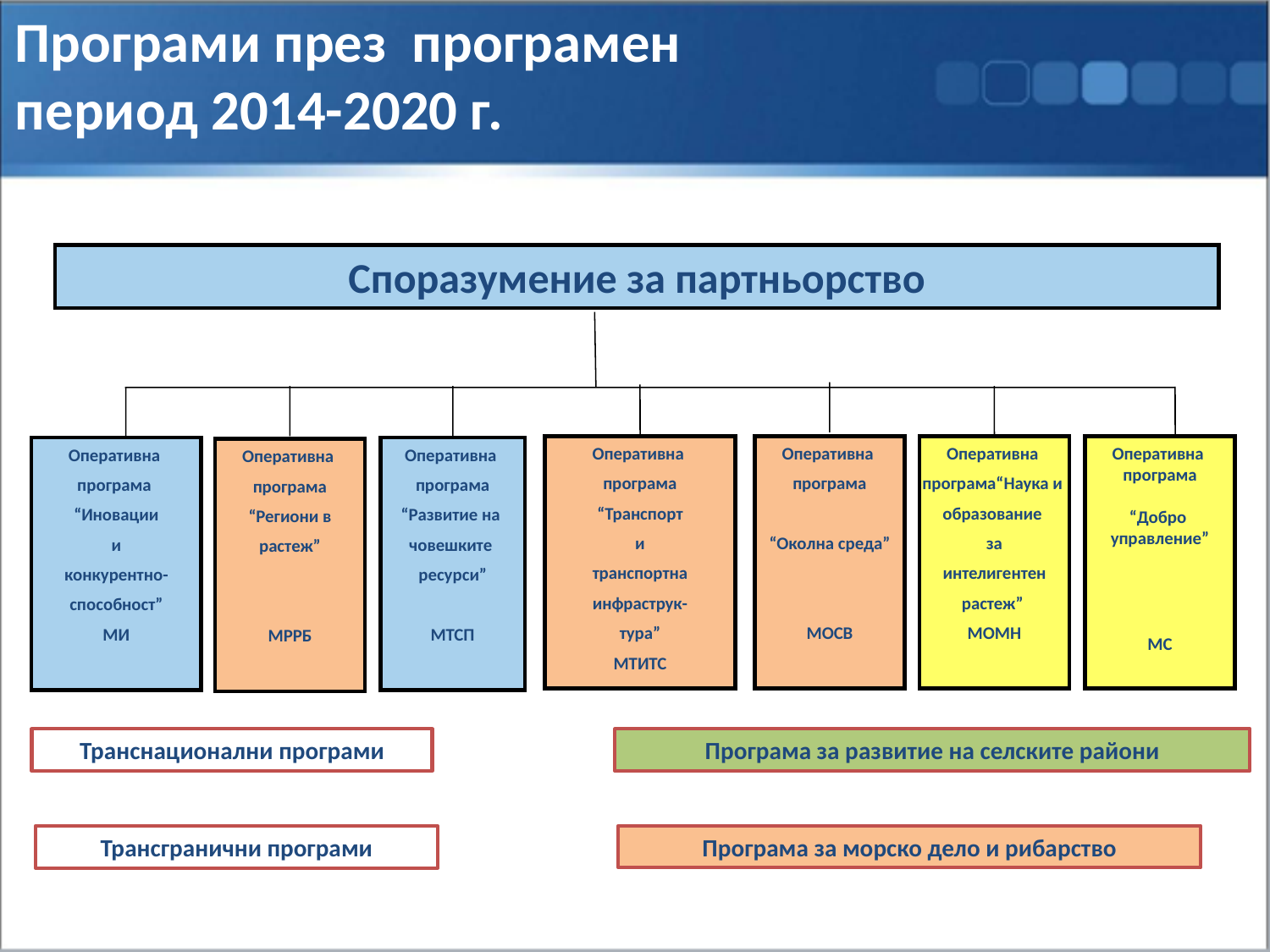

Програми през  програмен период 2014-2020 г.
Споразумение за партньорство

Оперативна
програма
“Транспорт
и
транспортна
инфраструк-
тура”
МТИТС

Оперативна
програма

“Околна среда”

МОСВ

Оперативна
програма“Наука и
образование
за
интелигентен
растеж”
МОМН

Оперативна
програма

“Добро
управление”

МС

Оперативна
програма
“Иновации
и
конкурентно-
способност”
МИ
Оперативна
програма
“Развитие на
човешките
ресурси”

МТСП
Оперативна
програма
“Региони в
растеж”

МРРБ
Транснационални програми
Програма за развитие на селските райони
Програма за морско дело и рибарство
Трансгранични програми